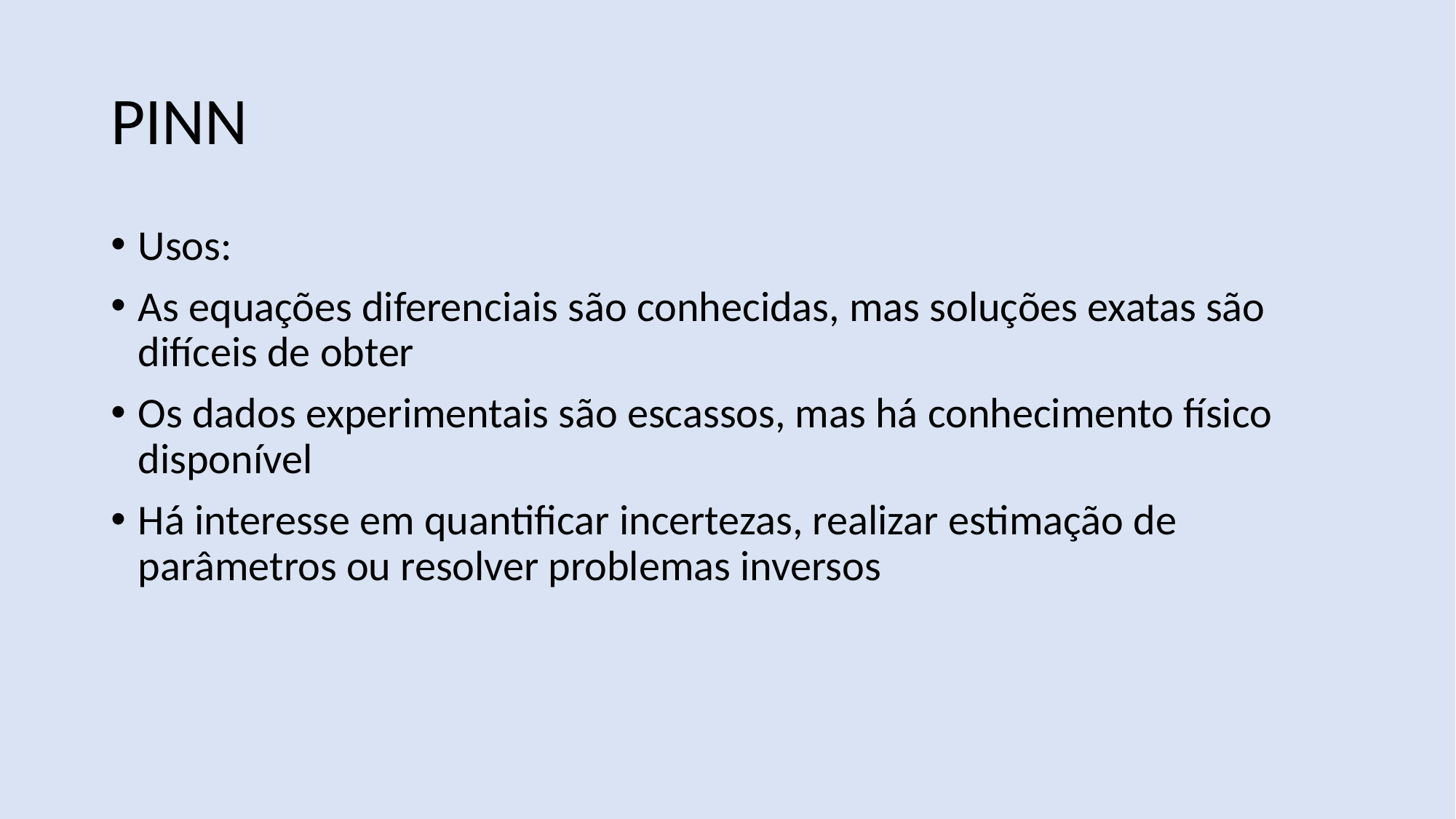

# PINN
Usos:
As equações diferenciais são conhecidas, mas soluções exatas são difíceis de obter
Os dados experimentais são escassos, mas há conhecimento físico disponível
Há interesse em quantificar incertezas, realizar estimação de parâmetros ou resolver problemas inversos